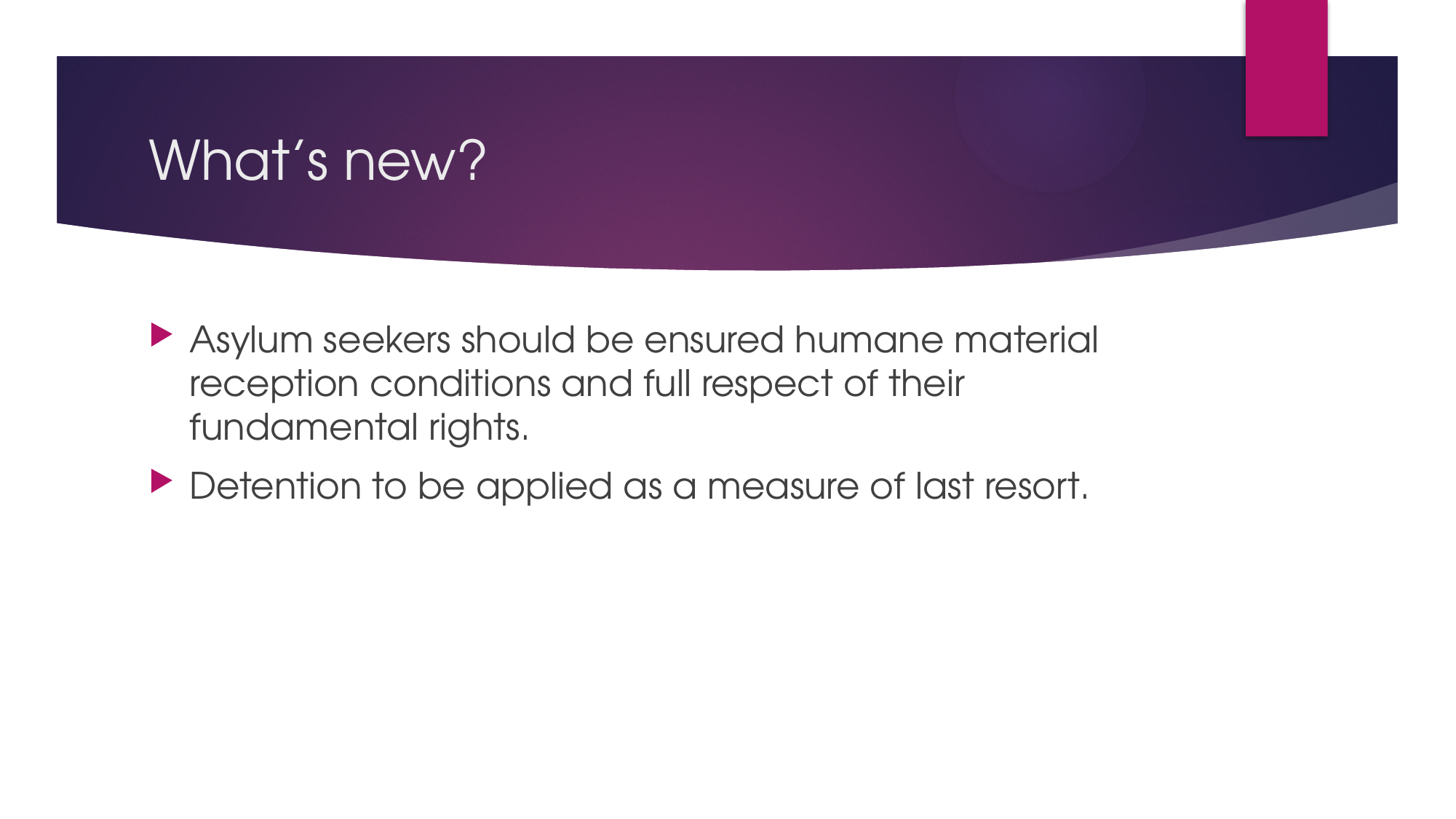

# What’s new?
Asylum seekers should be ensured humane material reception conditions and full respect of their fundamental rights.
Detention to be applied as a measure of last resort.